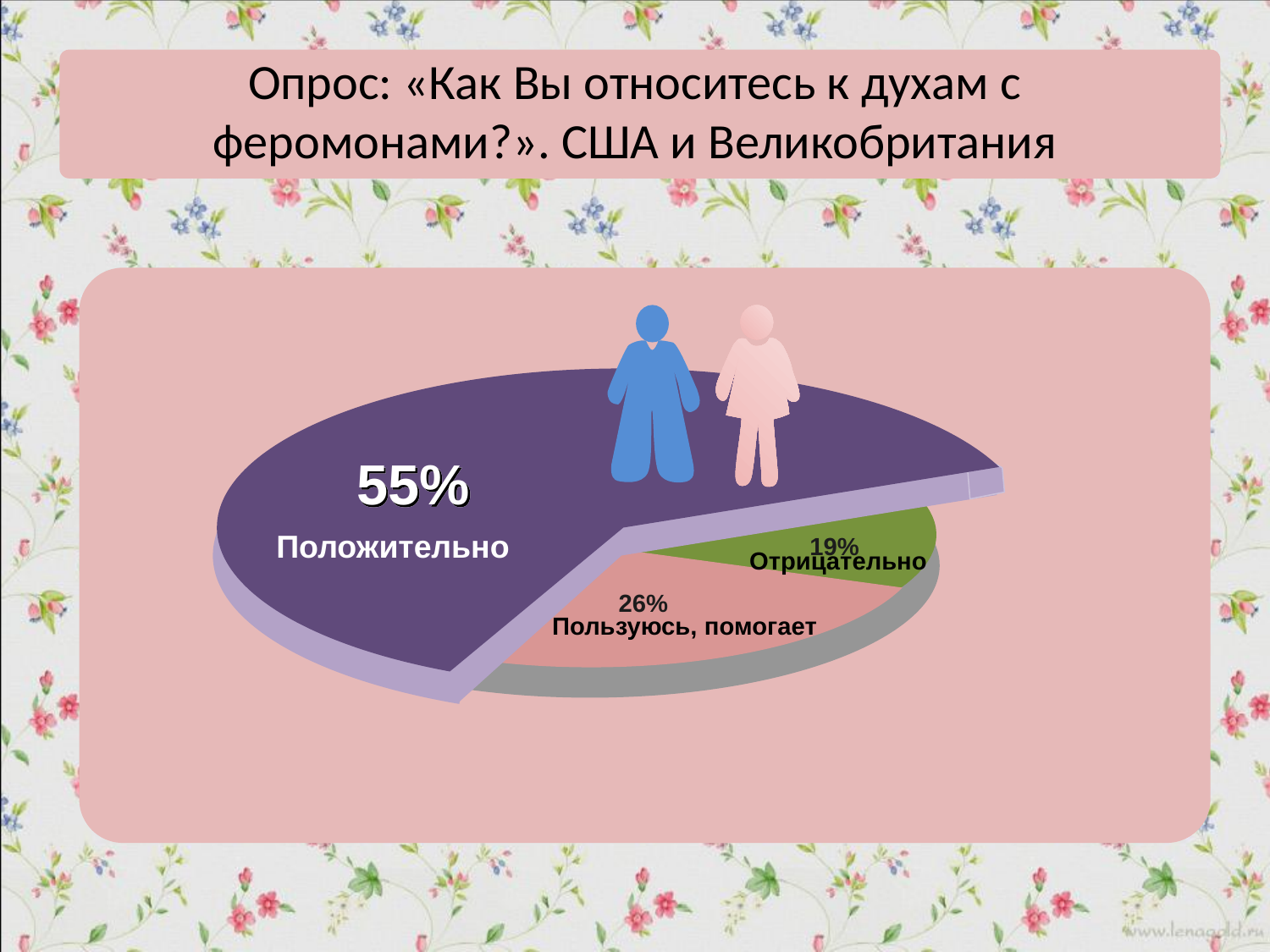

# Опрос: «Как Вы относитесь к духам с феромонами?». США и Великобритания

55%
Положительно
19%

Отрицательно
26%
Пользуюсь, помогает